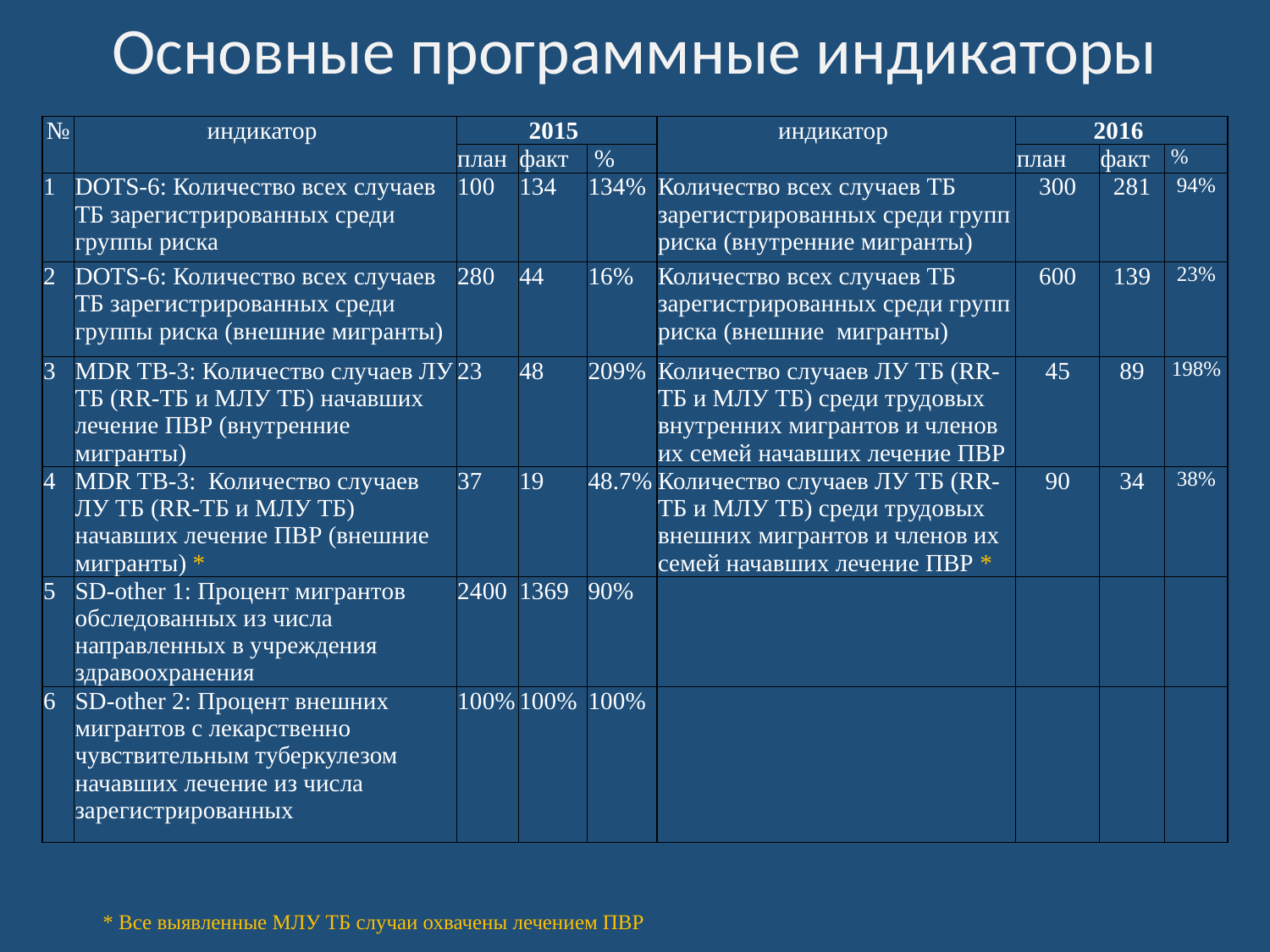

# Основные программные индикаторы
|  |  |  |  |  |  |  |  |  |
| --- | --- | --- | --- | --- | --- | --- | --- | --- |
| № | индикатор | 2015 |  |  | индикатор | 2016 |  |  |
|  |  | план | факт | % |  | план | факт | % |
| 1 | DOTS-6: Количество всех случаев ТБ зарегистрированных среди группы риска | 100 | 134 | 134% | Количество всех случаев ТБ зарегистрированных среди групп риска (внутренние мигранты) | 300 | 281 | 94% |
| 2 | DOTS-6: Количество всех случаев ТБ зарегистрированных среди группы риска (внешние мигранты) | 280 | 44 | 16% | Количество всех случаев ТБ зарегистрированных среди групп риска (внешние мигранты) | 600 | 139 | 23% |
| 3 | MDR TB-3: Количество случаев ЛУ ТБ (RR-TБ и МЛУ ТБ) начавших лечение ПВР (внутренние мигранты) | 23 | 48 | 209% | Количество случаев ЛУ ТБ (RR-TБ и МЛУ ТБ) среди трудовых внутренних мигрантов и членов их семей начавших лечение ПВР | 45 | 89 | 198% |
| 4 | MDR TB-3: Количество случаев ЛУ ТБ (RR-TБ и МЛУ ТБ) начавших лечение ПВР (внешние мигранты) \* | 37 | 19 | 48.7% | Количество случаев ЛУ ТБ (RR-TБ и МЛУ ТБ) среди трудовых внешних мигрантов и членов их семей начавших лечение ПВР \* | 90 | 34 | 38% |
| 5 | SD-other 1: Процент мигрантов обследованных из числа направленных в учреждения здравоохранения | 2400 | 1369 | 90% |  |  |  |  |
| 6 | SD-other 2: Процент внешних мигрантов с лекарственно чувствительным туберкулезом начавших лечение из числа зарегистрированных | 100% | 100% | 100% |  |  |  |  |
* Все выявленные МЛУ ТБ случаи охвачены лечением ПВР